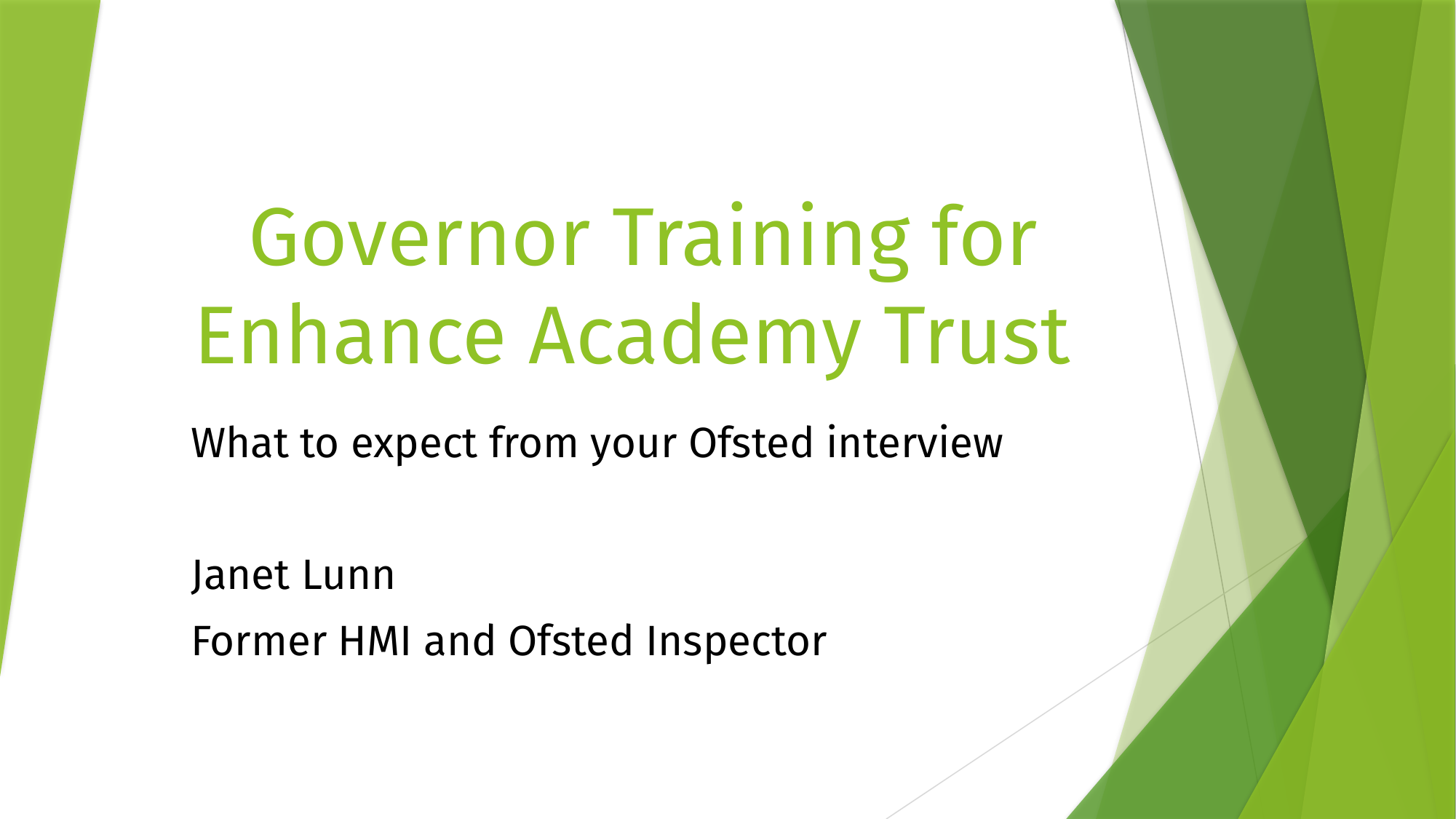

# Governor Training for Enhance Academy Trust
What to expect from your Ofsted interview

Janet Lunn
Former HMI and Ofsted Inspector